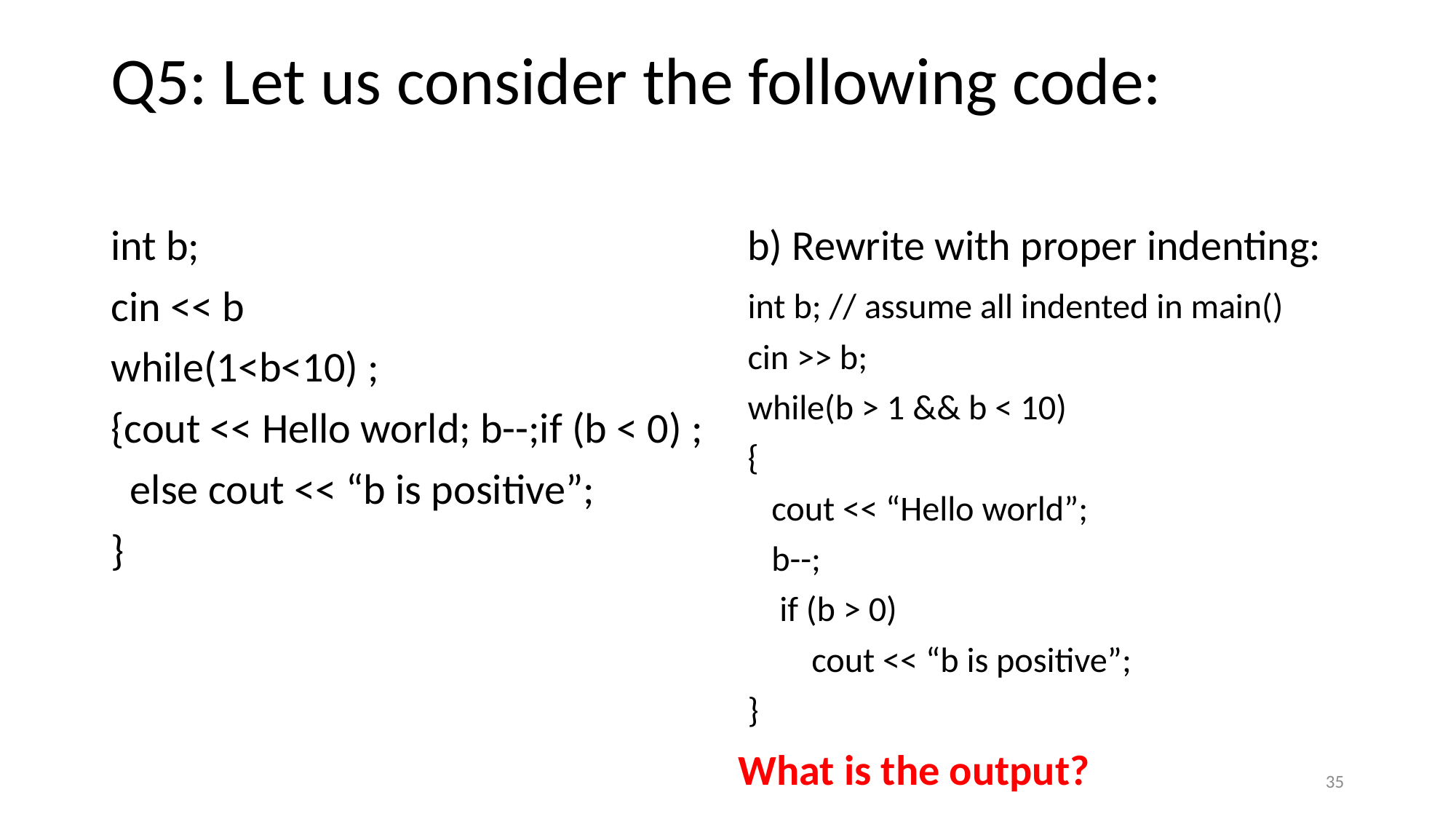

# Q5: Let us consider the following code:
int b;
cin << b
while(1<b<10) ;
{cout << Hello world; b--;if (b < 0) ;
  else cout << “b is positive”;
}

b) Rewrite with proper indenting:
int b; // assume all indented in main()
cin >> b;
while(b > 1 && b < 10)
{
   cout << “Hello world”;
   b--;
    if (b > 0)
        cout << “b is positive”;
}

What is the output?
35